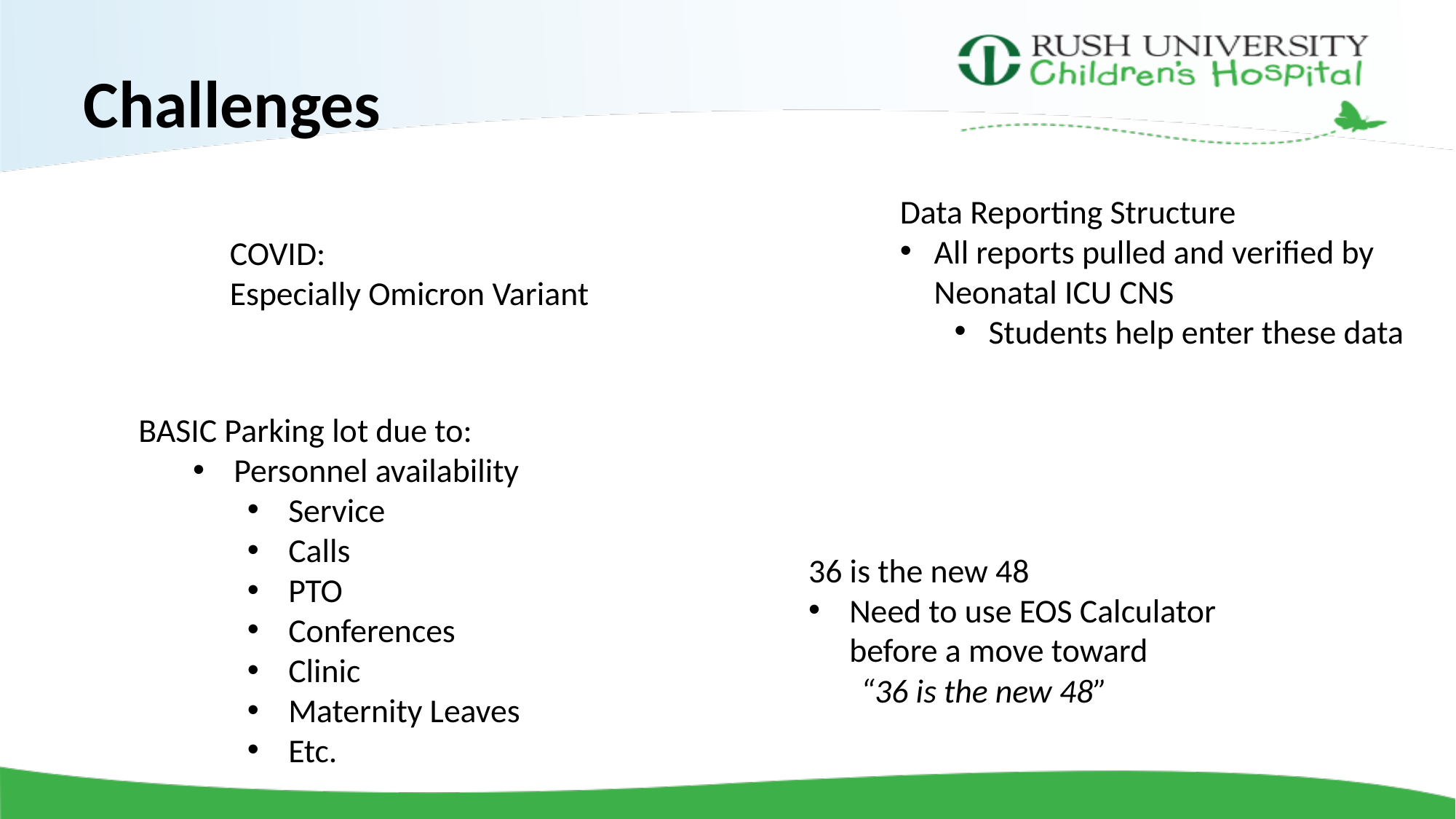

# Challenges
Data Reporting Structure
All reports pulled and verified by Neonatal ICU CNS
Students help enter these data
COVID:
Especially Omicron Variant
BASIC Parking lot due to:
Personnel availability
Service
Calls
PTO
Conferences
Clinic
Maternity Leaves
Etc.

36 is the new 48
Need to use EOS Calculator before a move toward
       “36 is the new 48”